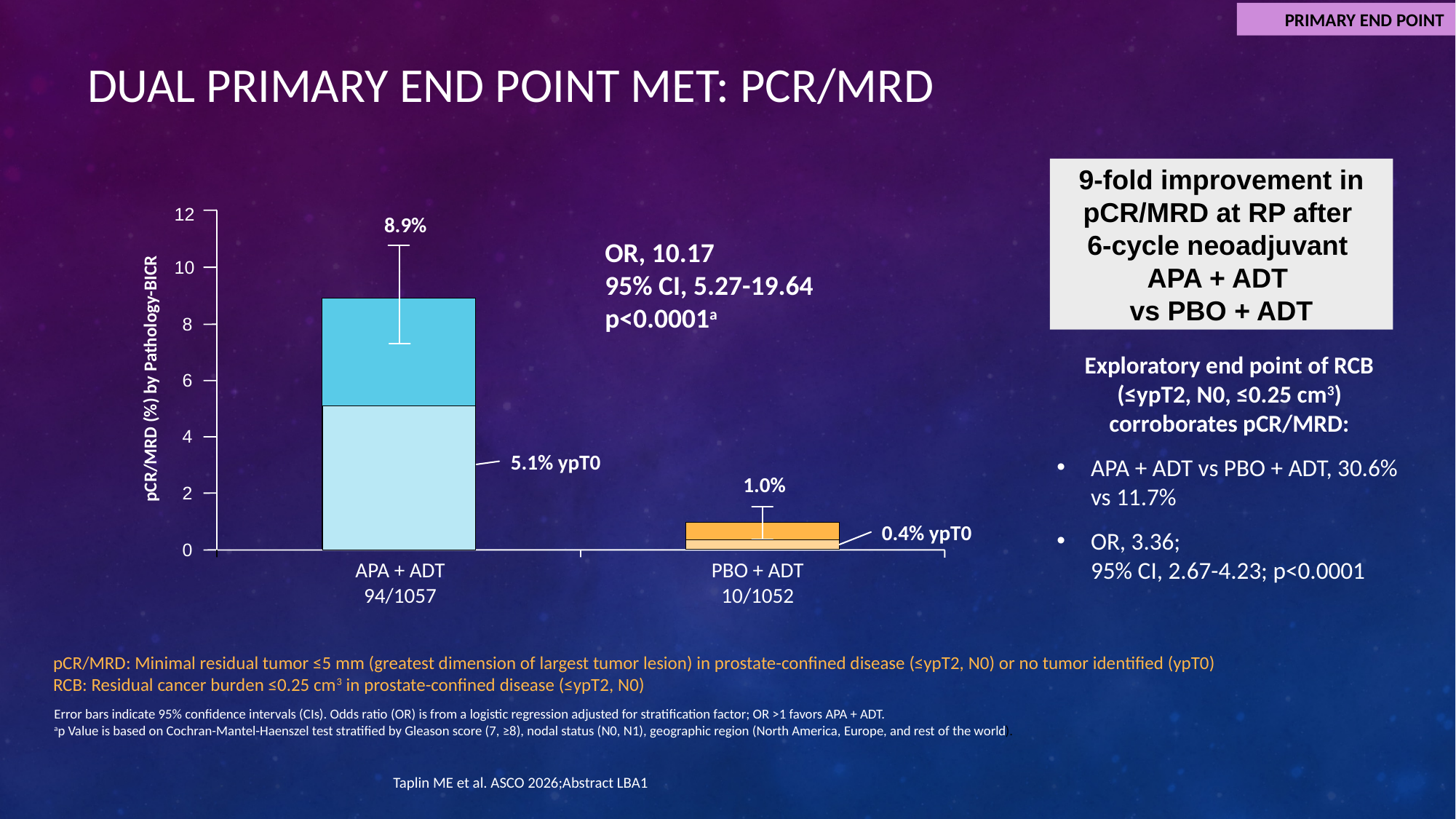

PRIMARY END POINT
# Dual Primary End Point Met: pCR/MRD
9-fold improvement in pCR/MRD at RP after
6-cycle neoadjuvant
APA + ADT
vs PBO + ADT
12
8.9%

OR, 10.17
95% CI, 5.27-19.64
p<0.0001a
10

8

pCR/MRD (%) by Pathology-BICR
6

4

5.1% ypT0
1.0%
2

0.4% ypT0

0

APA + ADT
94/1057
PBO + ADT
10/1052
Exploratory end point of RCB (≤ypT2, N0, ≤0.25 cm3) corroborates pCR/MRD:
APA + ADT vs PBO + ADT, 30.6% vs 11.7%
OR, 3.36;
95% CI, 2.67-4.23; p<0.0001
pCR/MRD: Minimal residual tumor ≤5 mm (greatest dimension of largest tumor lesion) in prostate-confined disease (≤ypT2, N0) or no tumor identified (ypT0)
RCB: Residual cancer burden ≤0.25 cm3 in prostate-confined disease (≤ypT2, N0)
Error bars indicate 95% confidence intervals (CIs). Odds ratio (OR) is from a logistic regression adjusted for stratification factor; OR >1 favors APA + ADT.
ap Value is based on Cochran-Mantel-Haenszel test stratified by Gleason score (7, ≥8), nodal status (N0, N1), geographic region (North America, Europe, and rest of the world).
Taplin ME et al. ASCO 2026;Abstract LBA1